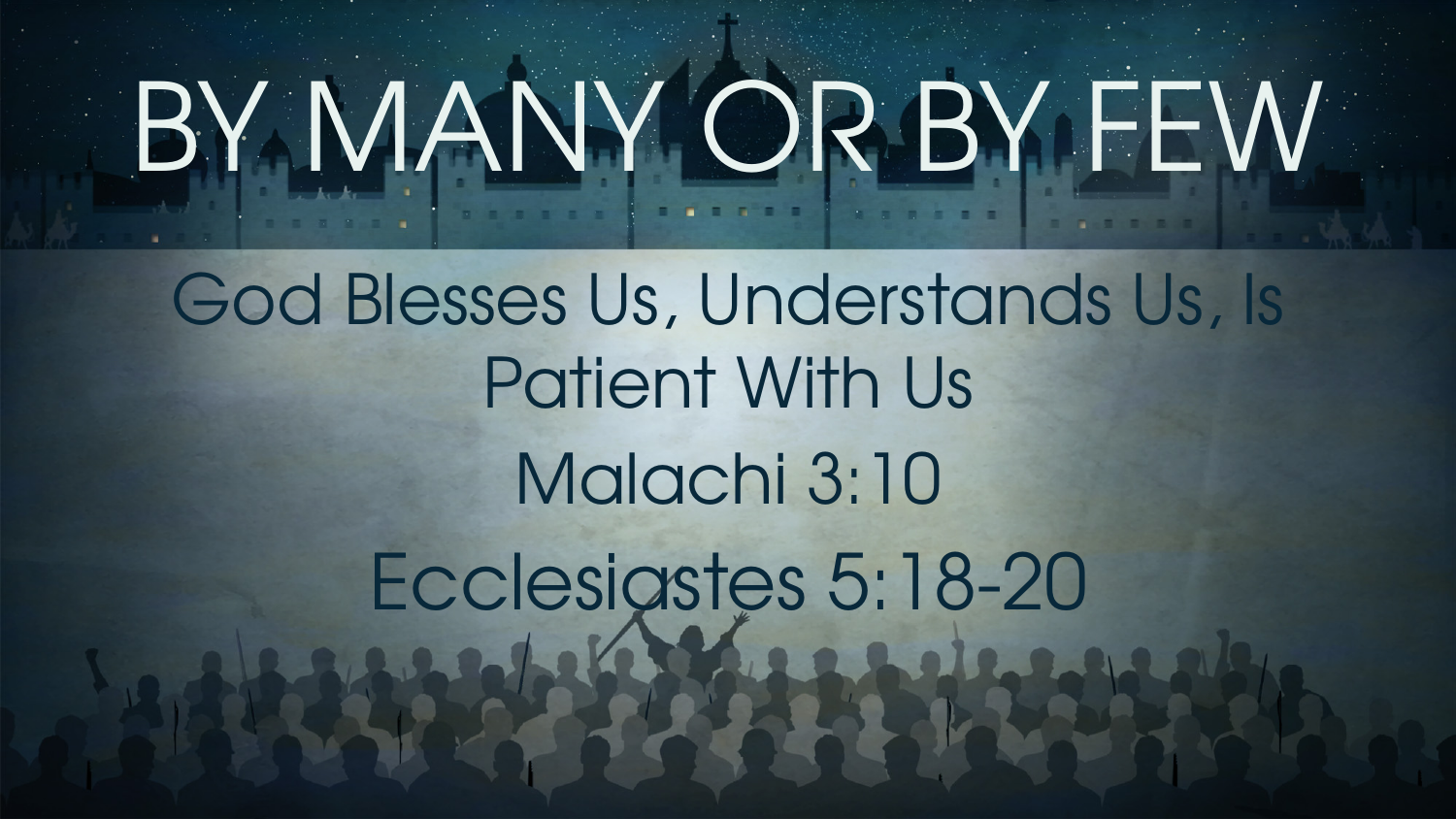

BY MANY OR BY FEW
#
God Blesses Us, Understands Us, Is Patient With Us
Malachi 3:10
Ecclesiastes 5:18-20